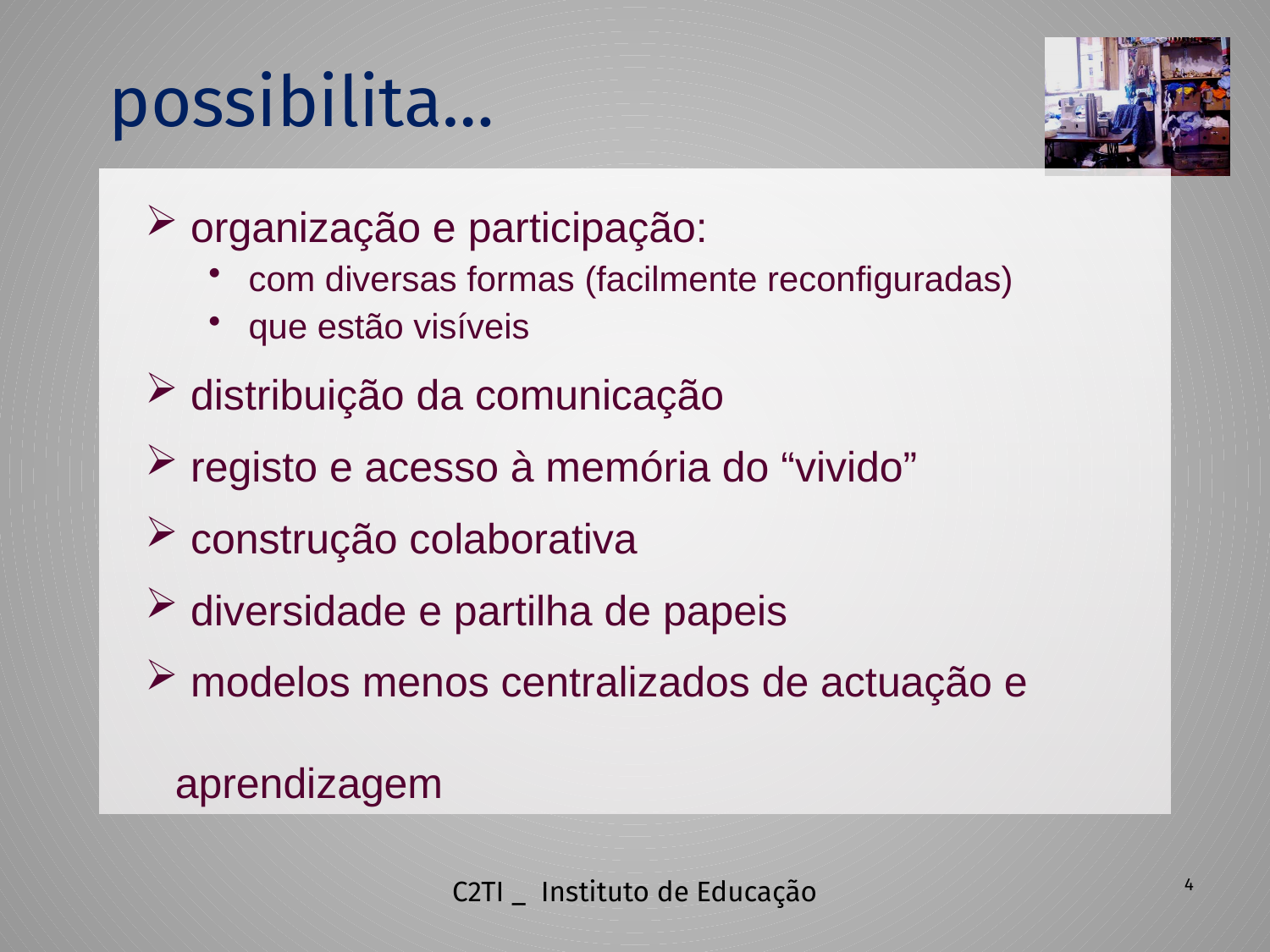

# possibilita…
 organização e participação:
 com diversas formas (facilmente reconfiguradas)
 que estão visíveis
 distribuição da comunicação
 registo e acesso à memória do “vivido”
 construção colaborativa
 diversidade e partilha de papeis
 modelos menos centralizados de actuação e 							aprendizagem
C2TI _  Instituto de Educação
4